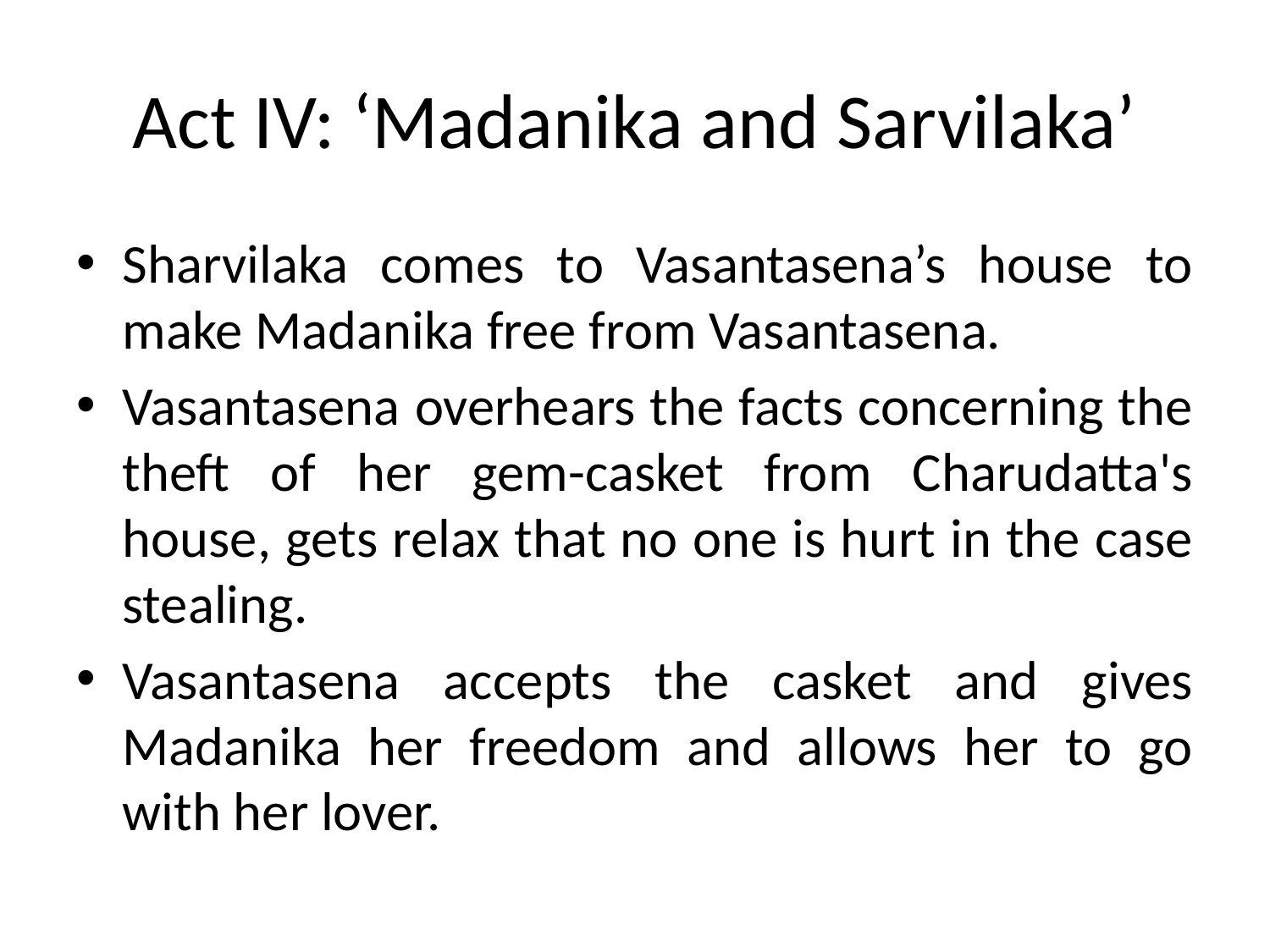

# Act IV: ‘Madanika and Sarvilaka’
Sharvilaka comes to Vasantasena’s house to make Madanika free from Vasantasena.
Vasantasena overhears the facts concerning the theft of her gem-casket from Charudatta's house, gets relax that no one is hurt in the case stealing.
Vasantasena accepts the casket and gives Madanika her freedom and allows her to go with her lover.